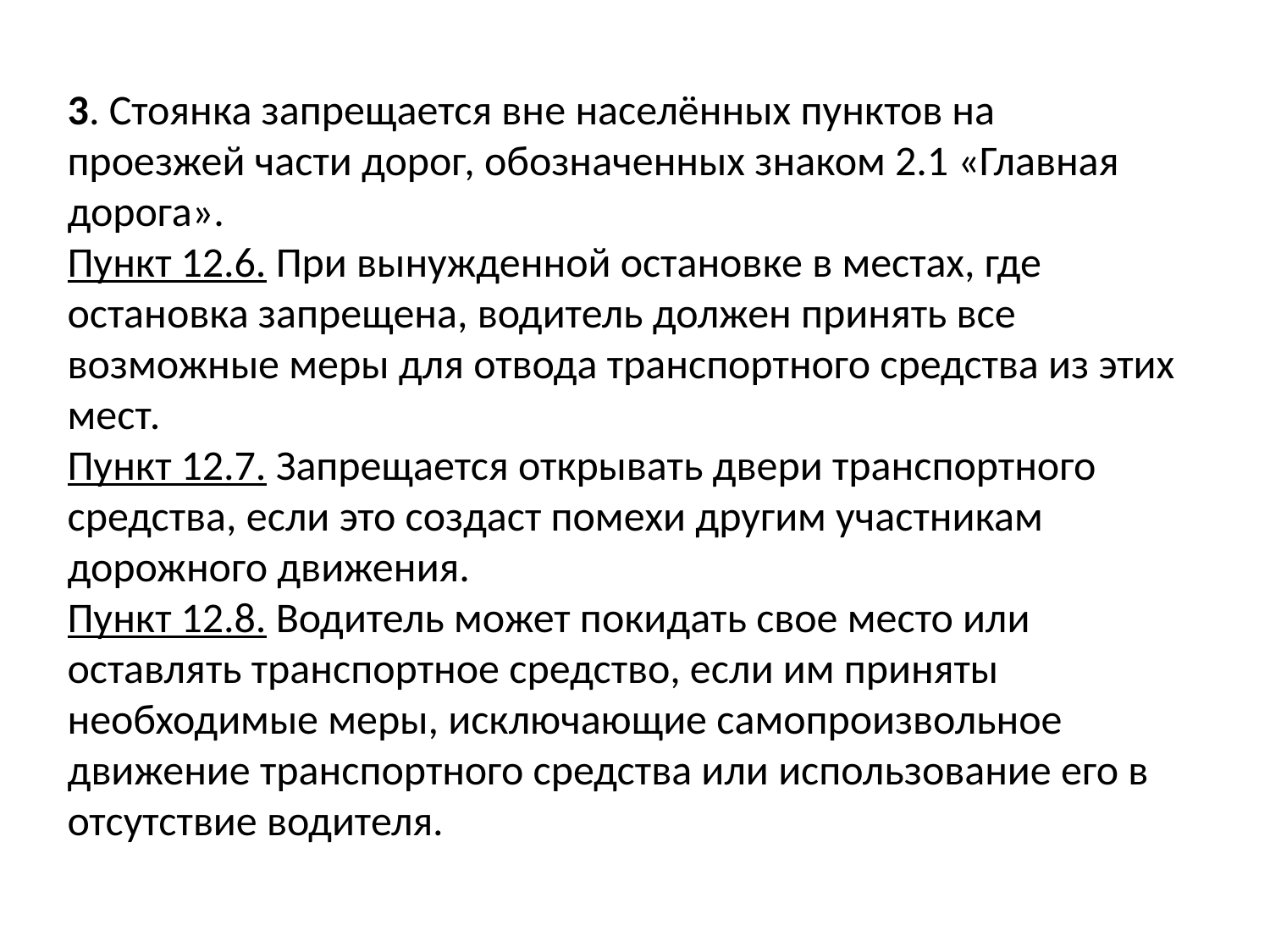

3. Стоянка запрещается вне населённых пунктов на проезжей части дорог, обозначенных знаком 2.1 «Главная дорога».
Пункт 12.6. При вынужденной остановке в местах, где остановка запрещена, водитель должен принять все возможные меры для отвода транспортного средства из этих мест.
Пункт 12.7. Запрещается открывать двери транспортного средства, если это создаст помехи другим участникам дорожного движения.
Пункт 12.8. Водитель может покидать свое место или оставлять транспортное средство, если им приняты необходимые меры, исключающие самопроизвольное движение транспортного средства или использование его в отсутствие водителя.